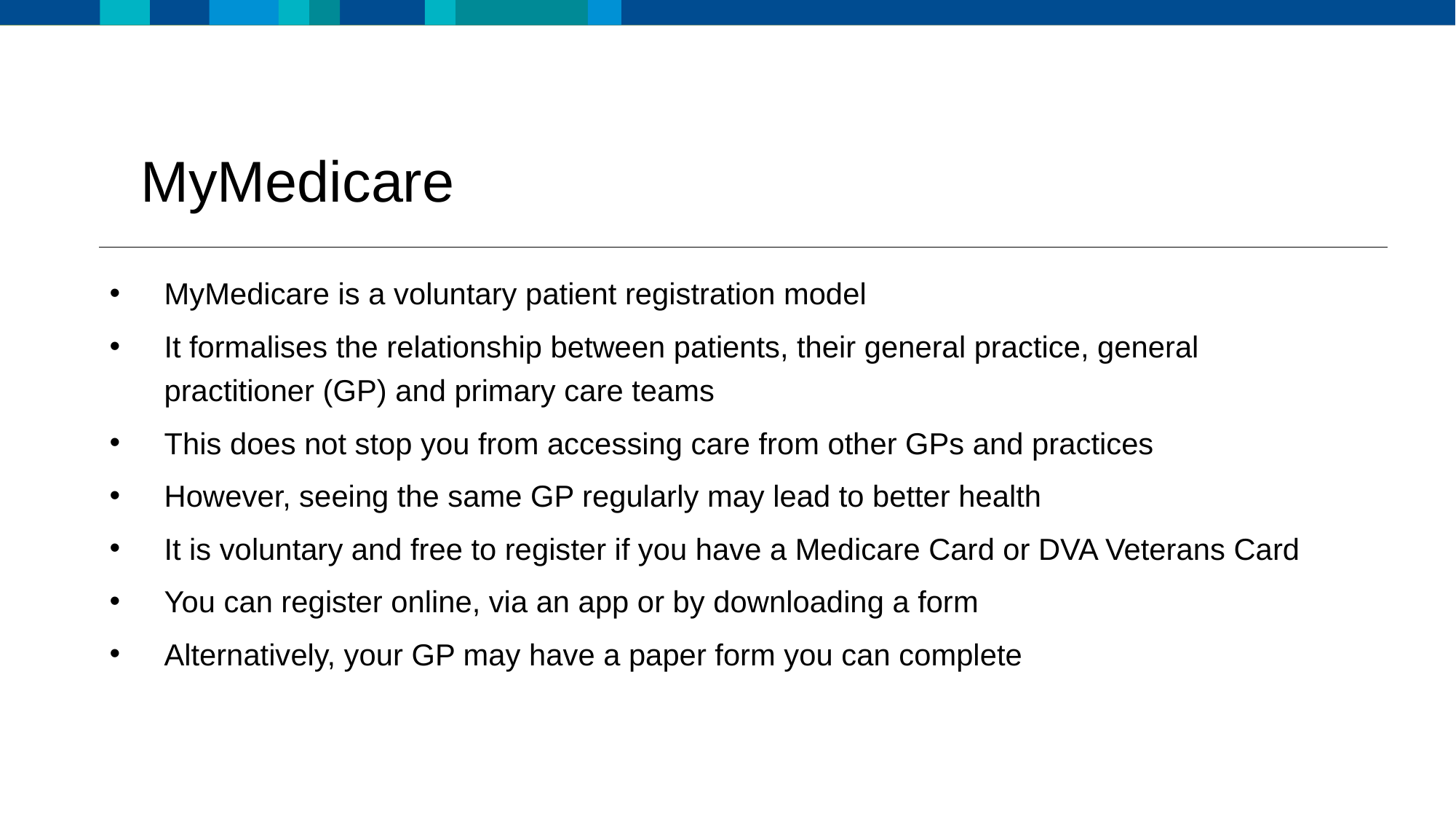

MyMedicare
MyMedicare is a voluntary patient registration model
It formalises the relationship between patients, their general practice, general practitioner (GP) and primary care teams
This does not stop you from accessing care from other GPs and practices
However, seeing the same GP regularly may lead to better health
It is voluntary and free to register if you have a Medicare Card or DVA Veterans Card
You can register online, via an app or by downloading a form
Alternatively, your GP may have a paper form you can complete